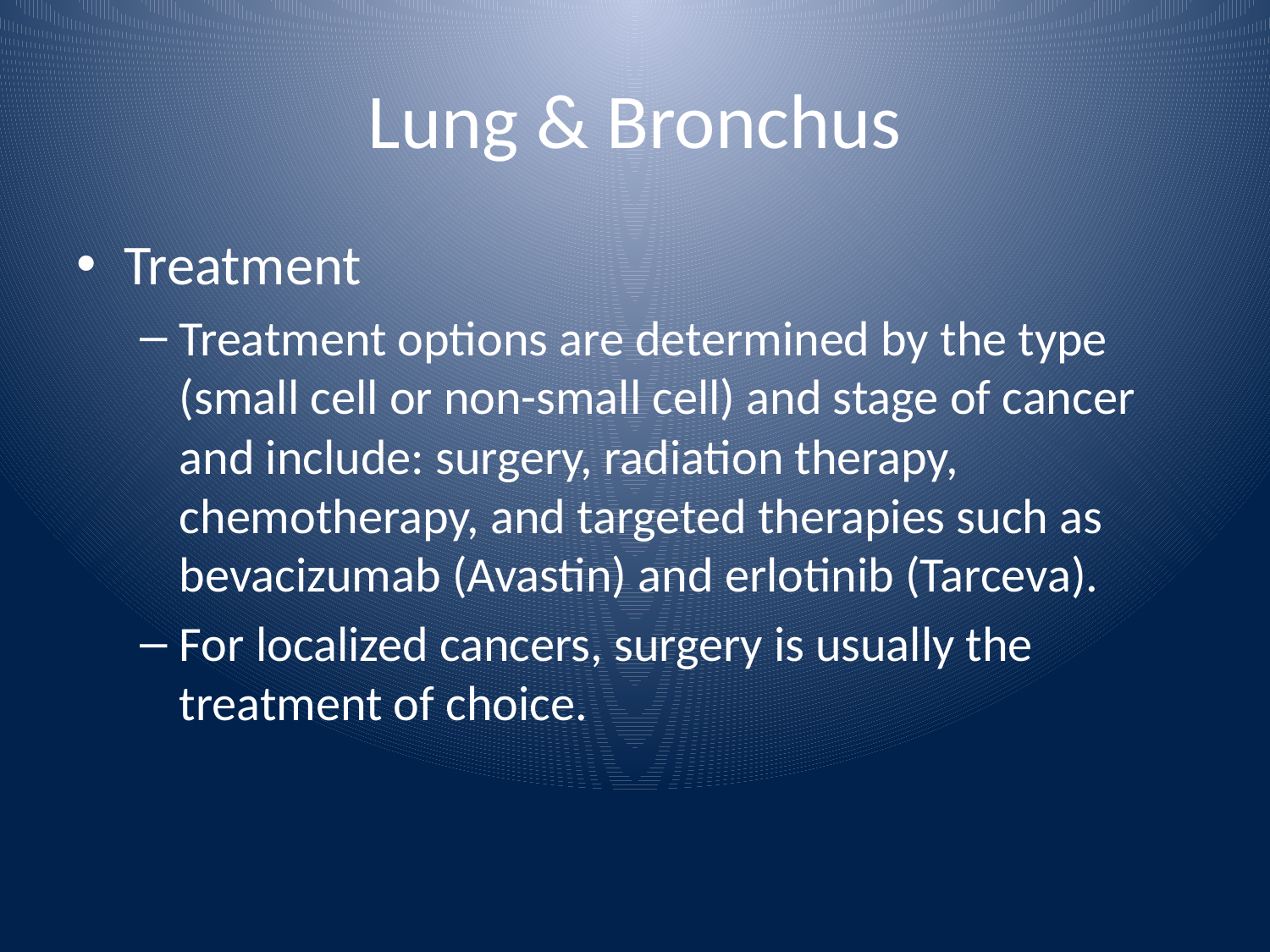

# Lung & Bronchus
Treatment
Treatment options are determined by the type (small cell or non-small cell) and stage of cancer and include: surgery, radiation therapy, chemotherapy, and targeted therapies such as bevacizumab (Avastin) and erlotinib (Tarceva).
For localized cancers, surgery is usually the treatment of choice.